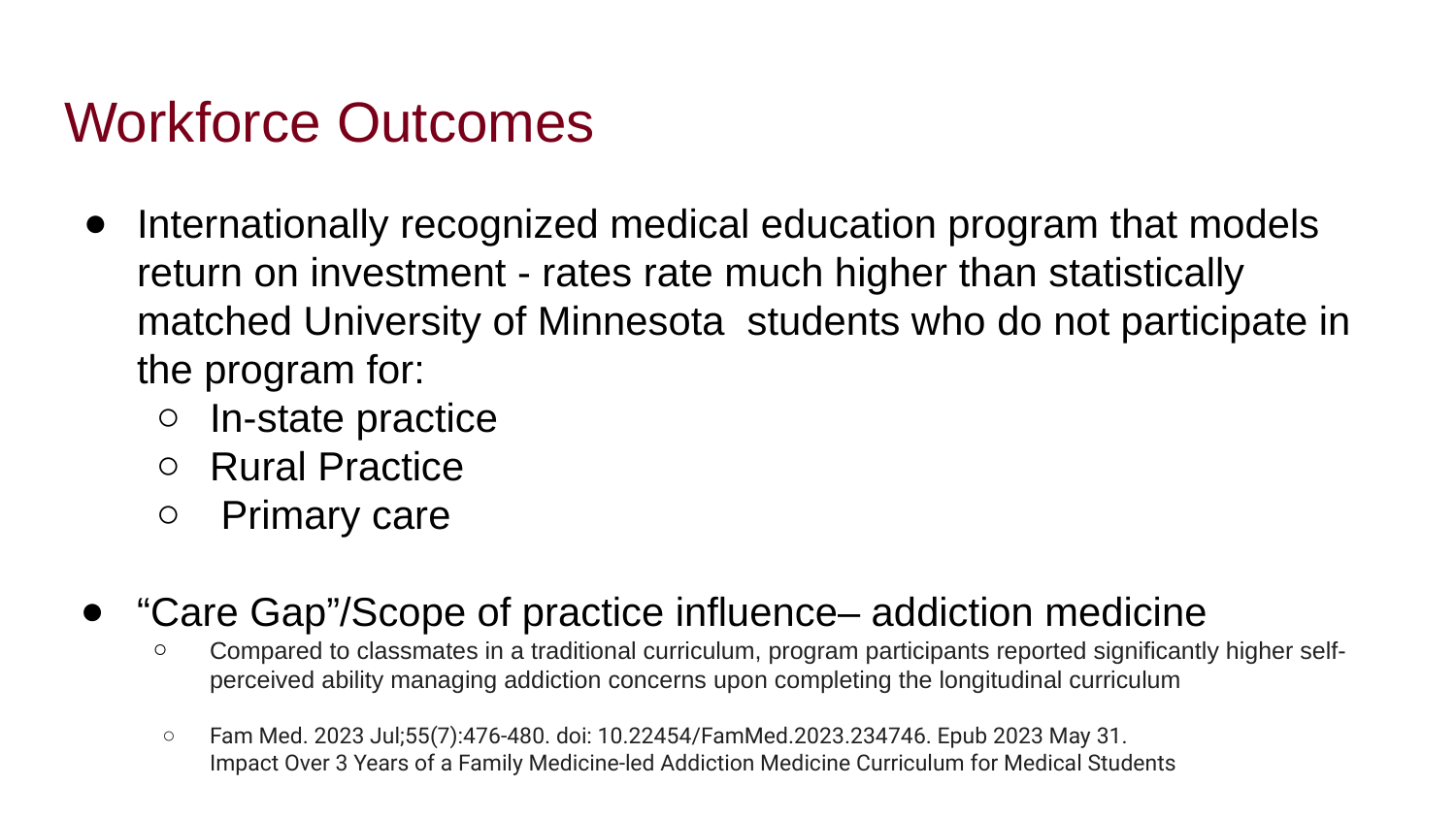

# Workforce Outcomes
Internationally recognized medical education program that models return on investment - rates rate much higher than statistically matched University of Minnesota  students who do not participate in the program for:
In-state practice
Rural Practice
 Primary care

“Care Gap”/Scope of practice influence– addiction medicine
Compared to classmates in a traditional curriculum, program participants reported significantly higher self-perceived ability managing addiction concerns upon completing the longitudinal curriculum

Fam Med. 2023 Jul;55(7):476-480. doi: 10.22454/FamMed.2023.234746. Epub 2023 May 31.
Impact Over 3 Years of a Family Medicine-led Addiction Medicine Curriculum for Medical Students